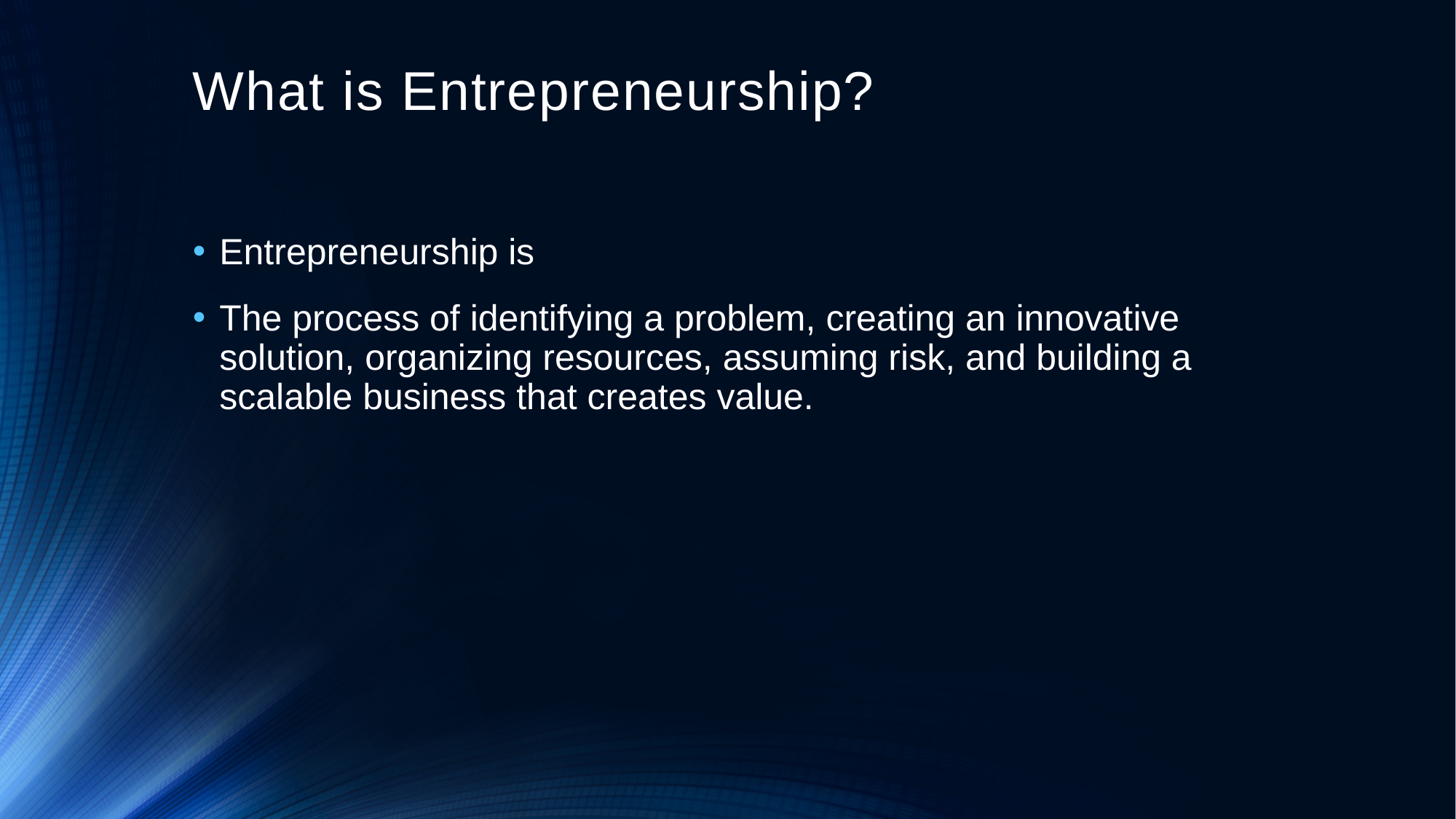

# What is Entrepreneurship?
Entrepreneurship is
The process of identifying a problem, creating an innovative solution, organizing resources, assuming risk, and building a scalable business that creates value.